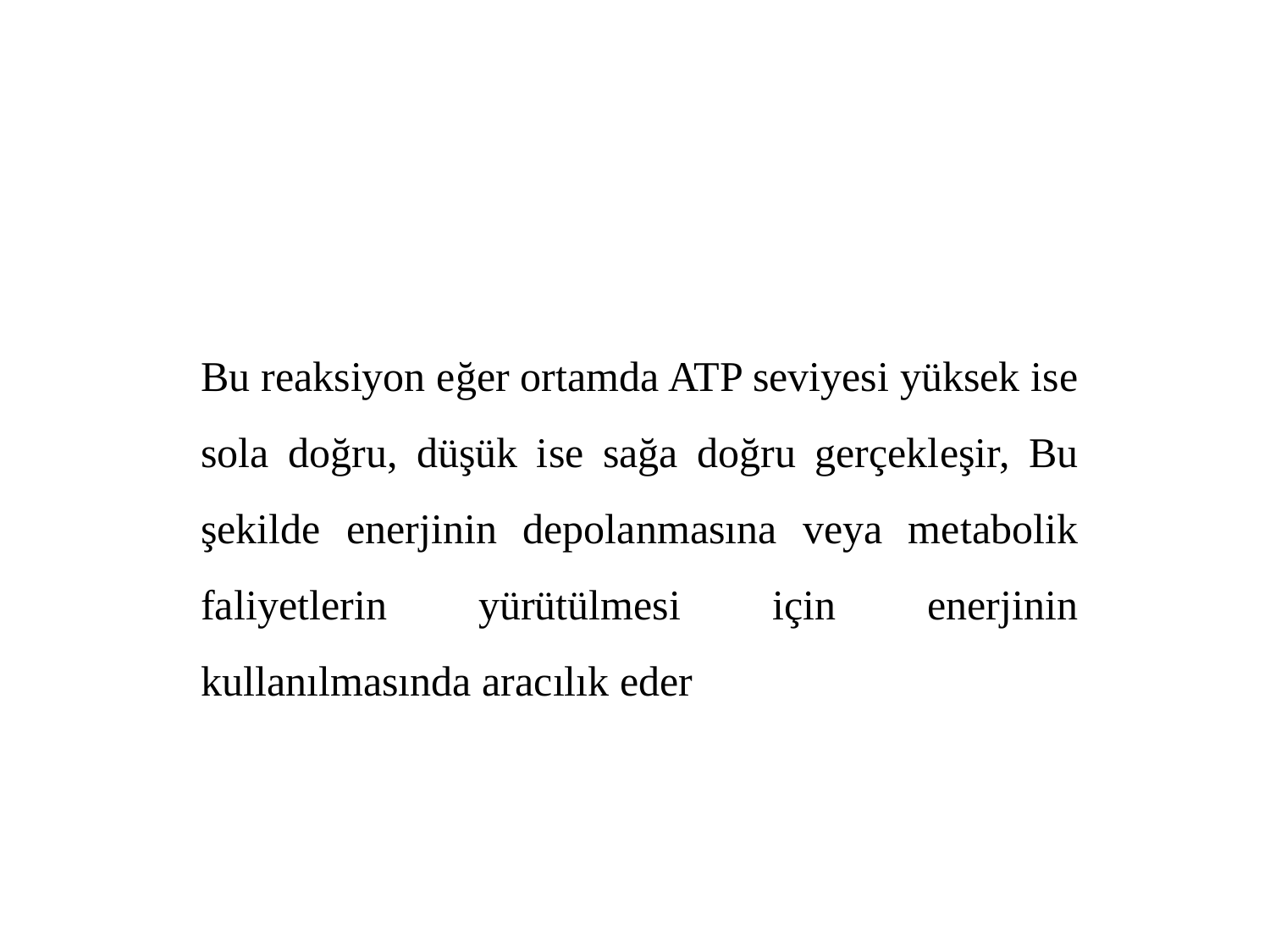

Bu reaksiyon eğer ortamda ATP seviyesi yüksek ise sola doğru, düşük ise sağa doğru gerçekleşir, Bu şekilde enerjinin depolanmasına veya metabolik faliyetlerin yürütülmesi için enerjinin kullanılmasında aracılık eder